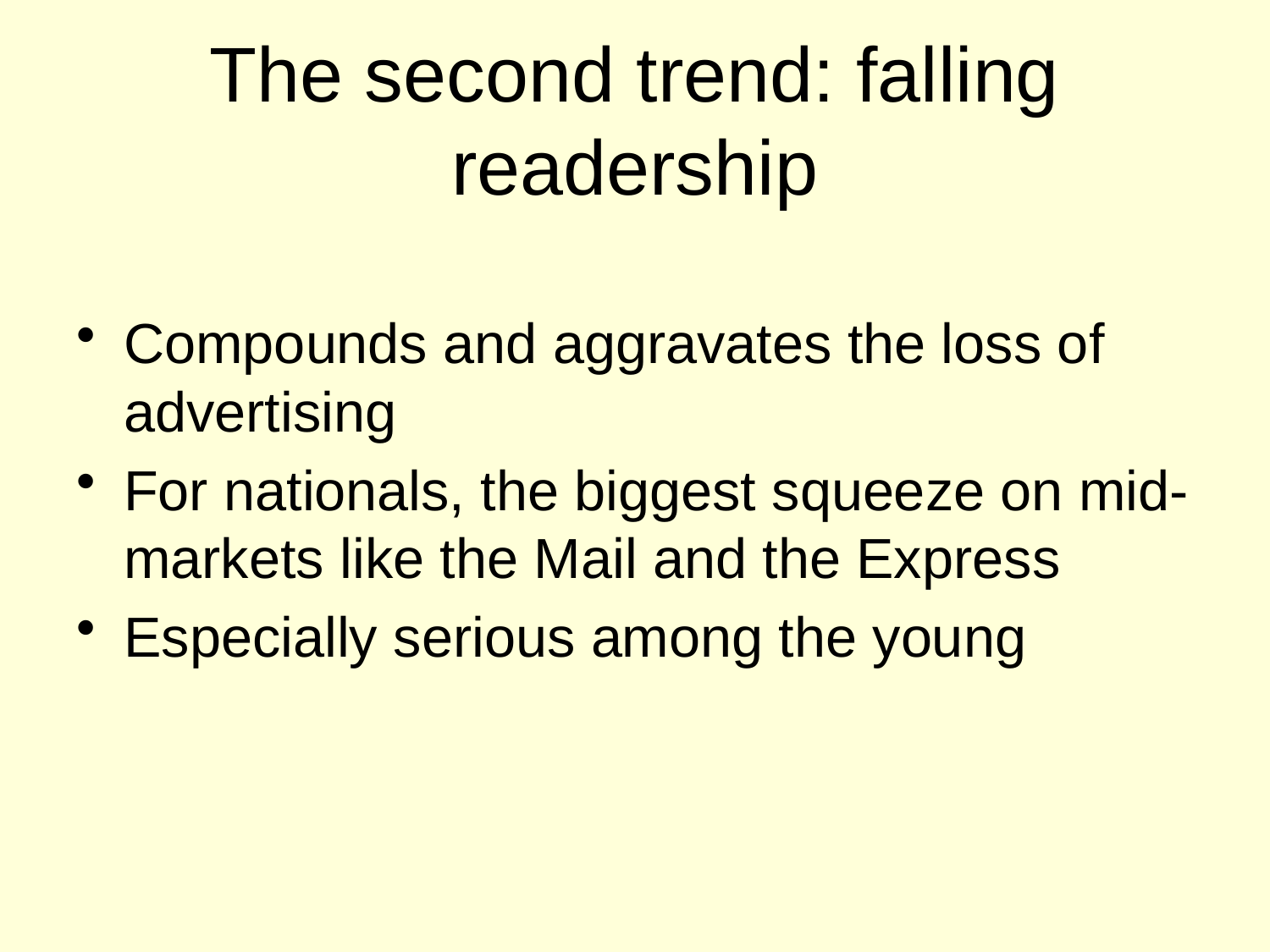

# The second trend: falling readership

Compounds and aggravates the loss of advertising
For nationals, the biggest squeeze on mid-markets like the Mail and the Express
Especially serious among the young